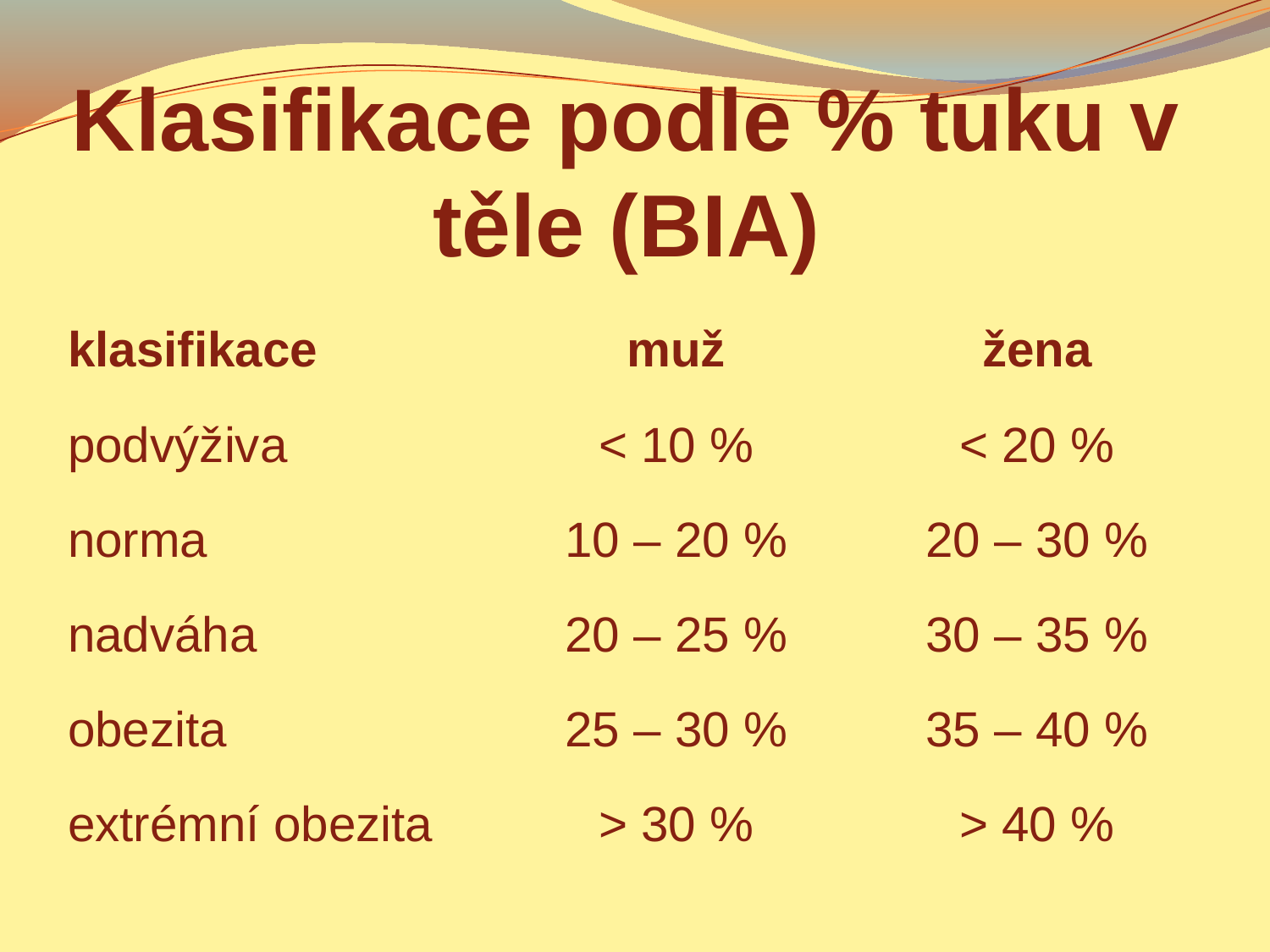

# Klasifikace podle % tuku v těle (BIA)
| klasifikace | muž | žena |
| --- | --- | --- |
| podvýživa | < 10 % | < 20 % |
| norma | 10 – 20 % | 20 – 30 % |
| nadváha | 20 – 25 % | 30 – 35 % |
| obezita | 25 – 30 % | 35 – 40 % |
| extrémní obezita | > 30 % | > 40 % |